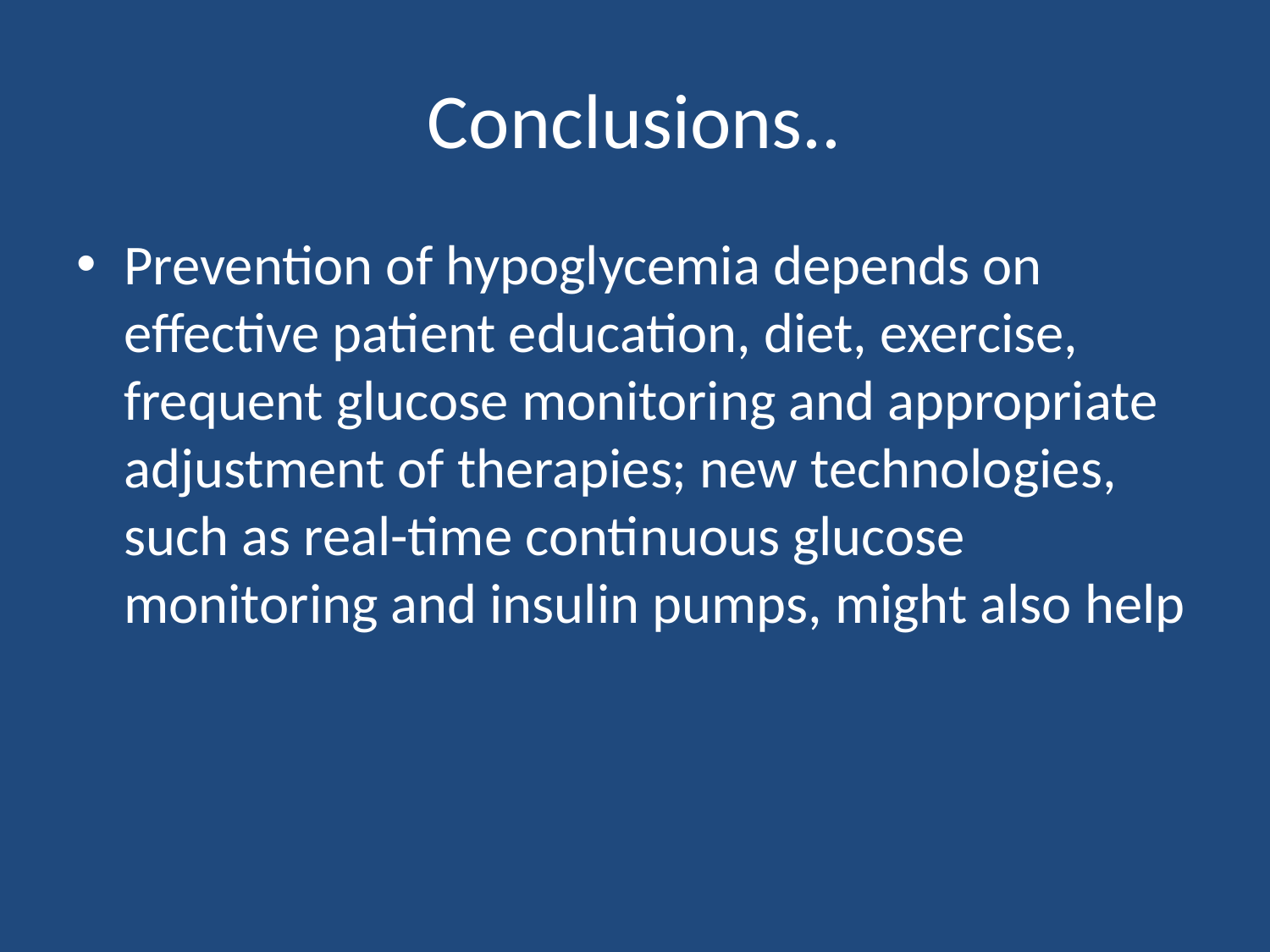

# Conclusions..
Prevention of hypoglycemia depends on effective patient education, diet, exercise, frequent glucose monitoring and appropriate adjustment of therapies; new technologies, such as real-time continuous glucose monitoring and insulin pumps, might also help